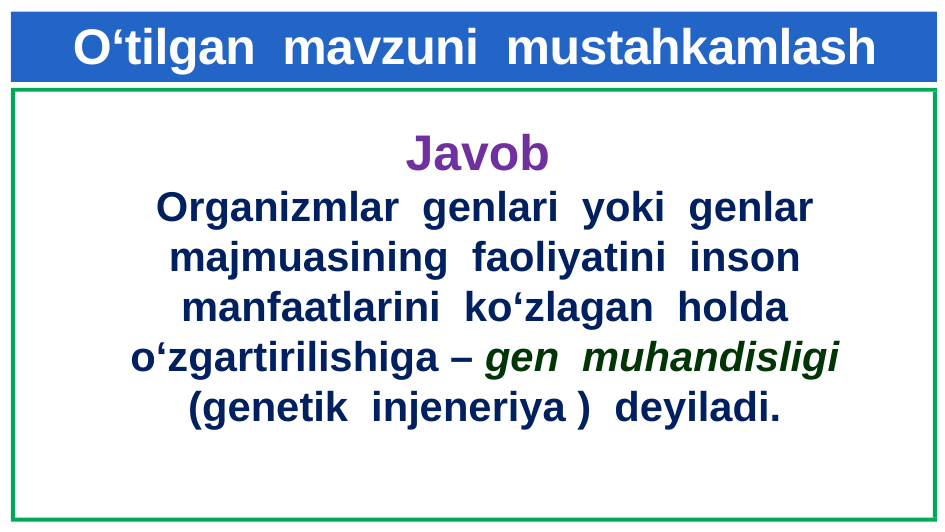

# O‘tilgan  mavzuni  mustahkamlash
Javob
Organizmlar  genlari  yoki  genlar majmuasining  faoliyatini  inson manfaatlarini  ko‘zlagan  holda o‘zgartirilishiga – gen  muhandisligi (genetik  injeneriya )  deyiladi.